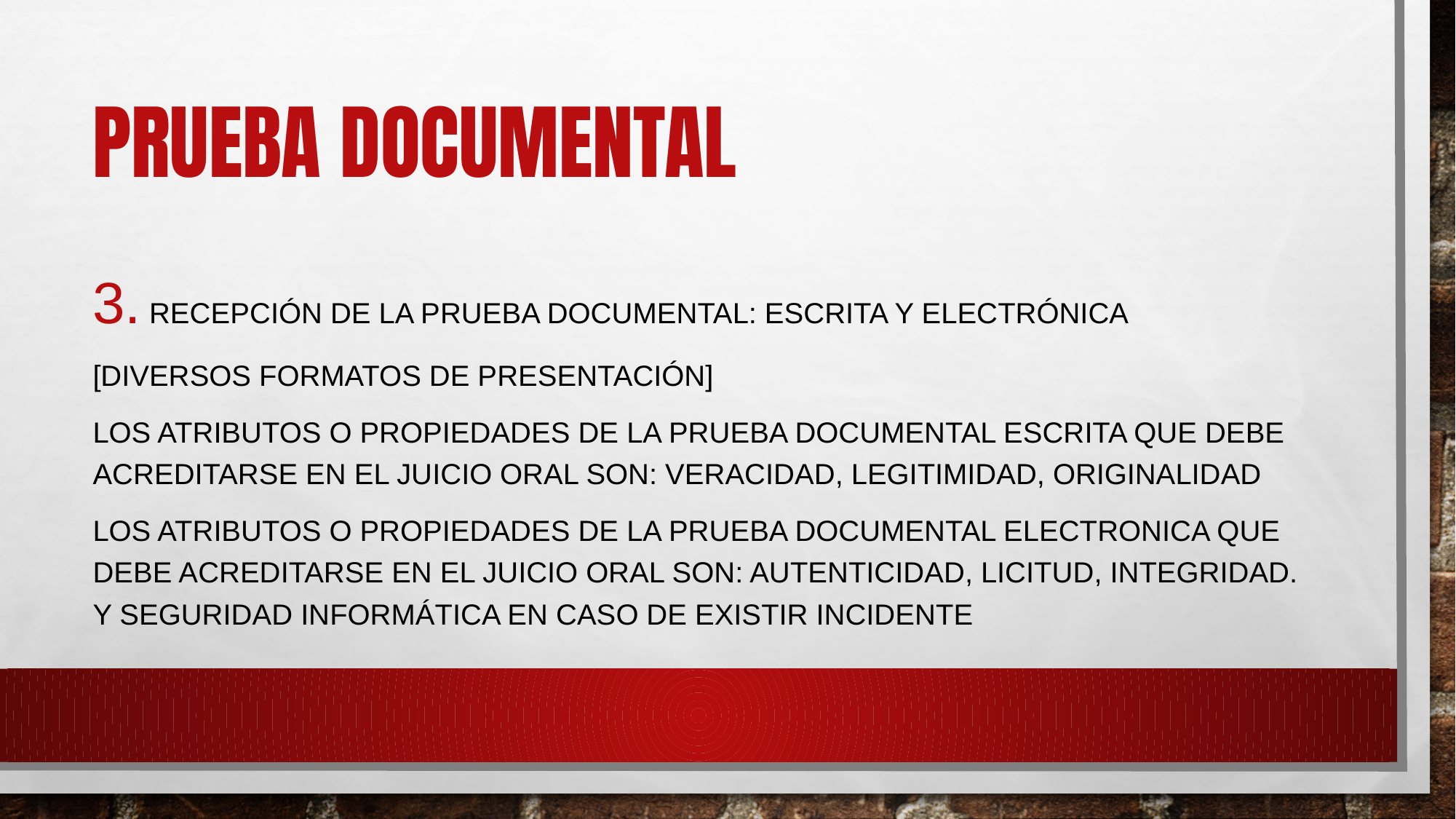

# PRUEBA DOCUMENTAL
3. Recepción de la prueba documental: escrita y electrónica
[diversos formatos de presentación]
LOS ATRIBUTOS O PROPIEDADES DE LA PRUEBA documental escrita que DEBE ACREDITARSE en el juicio oral SON: veracidad, legitimidad, originalidad
LOS ATRIBUTOS O PROPIEDADES DE LA PRUEBA documental electronica que DEBE ACREDITARSE en el juicio oral SON: autenticidad, licitud, integridad. Y seguridad informática en caso de existir incidente